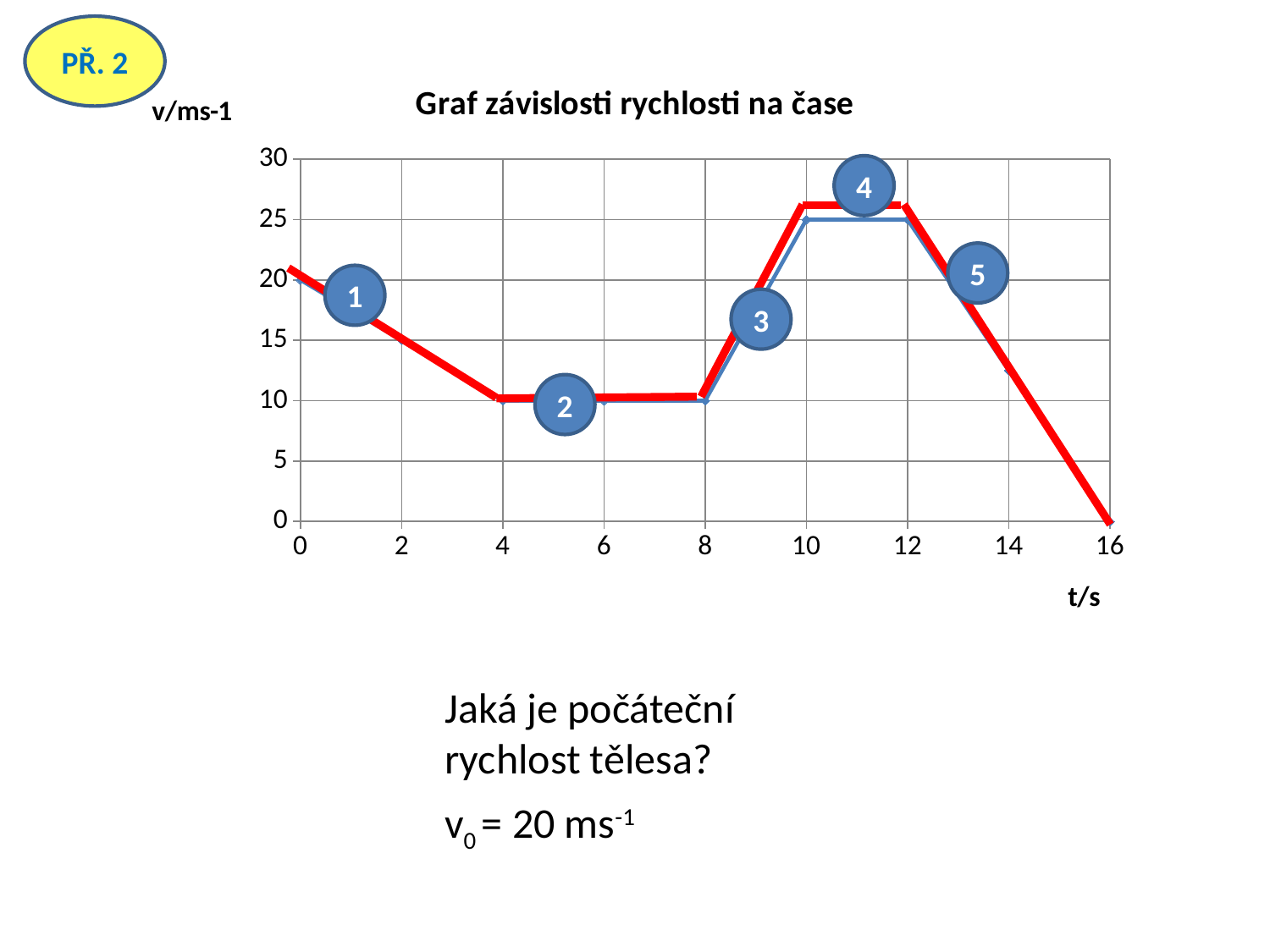

PŘ. 2

### Chart: Graf závislosti rychlosti na čase

| Category | v |
|---|---|
4
5
1
3
2
Jaká je počáteční
rychlost tělesa?
v0 = 20 ms-1